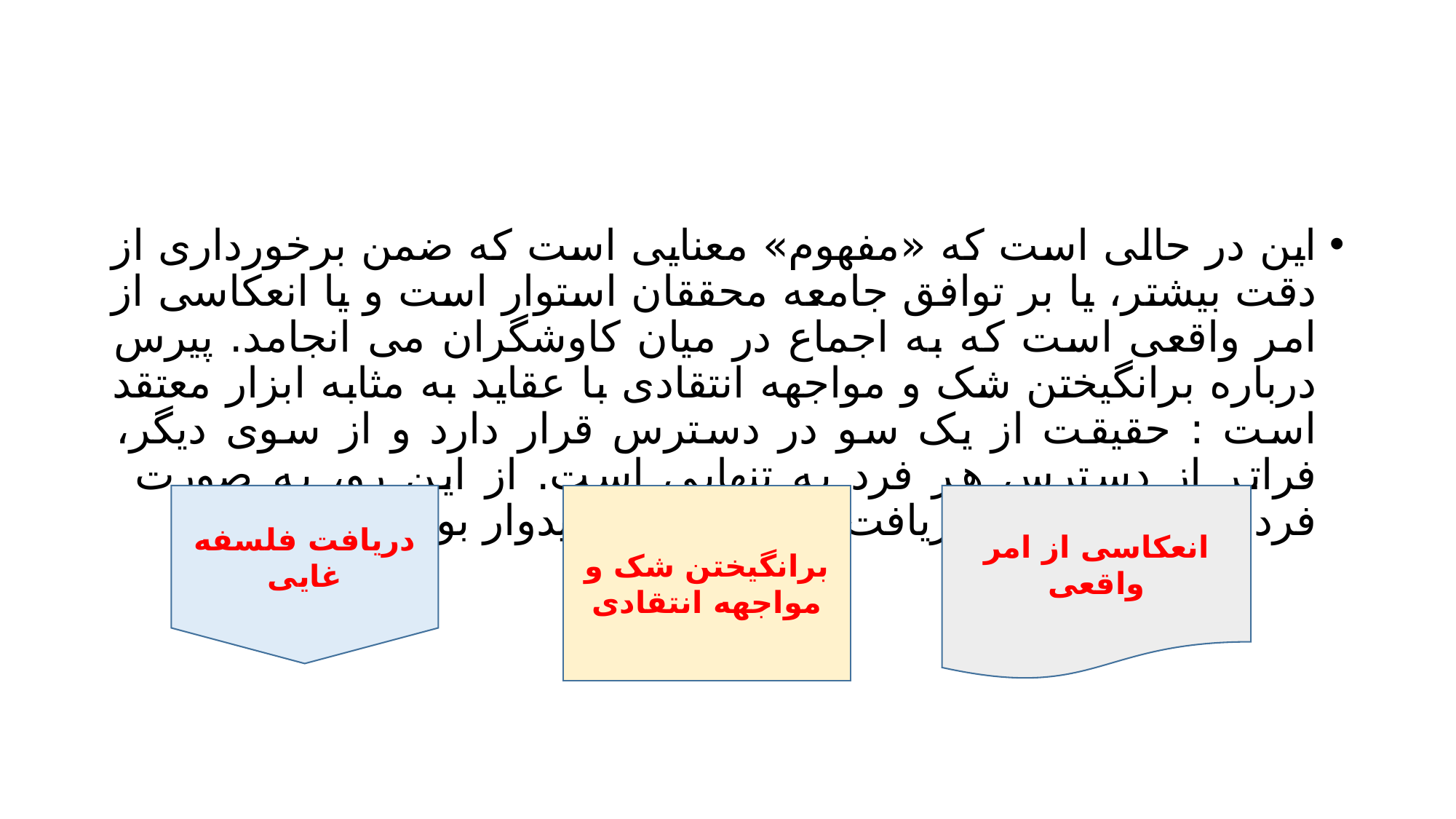

#
این در حالی است که «مفهوم» معنایی است که ضمن برخورداری از دقت بیشتر، یا بر توافق جامعه محققان استوار است و یا انعکاسی از امر واقعی است که به اجماع در میان کاوشگران می انجامد. پیرس درباره برانگیختن شک و مواجهه انتقادی با عقاید به مثابه ابزار معتقد است : حقیقت از یک سو در دسترس قرار دارد و از سوی دیگر، فراتر از دسترس هر فرد به تنهایی است. از این رو، به صورت  فردی، نمی توان به دریافت فلسفه غایی امیدوار بود.
دریافت فلسفه غایی
برانگیختن شک و مواجهه انتقادی
انعکاسی از امر واقعی